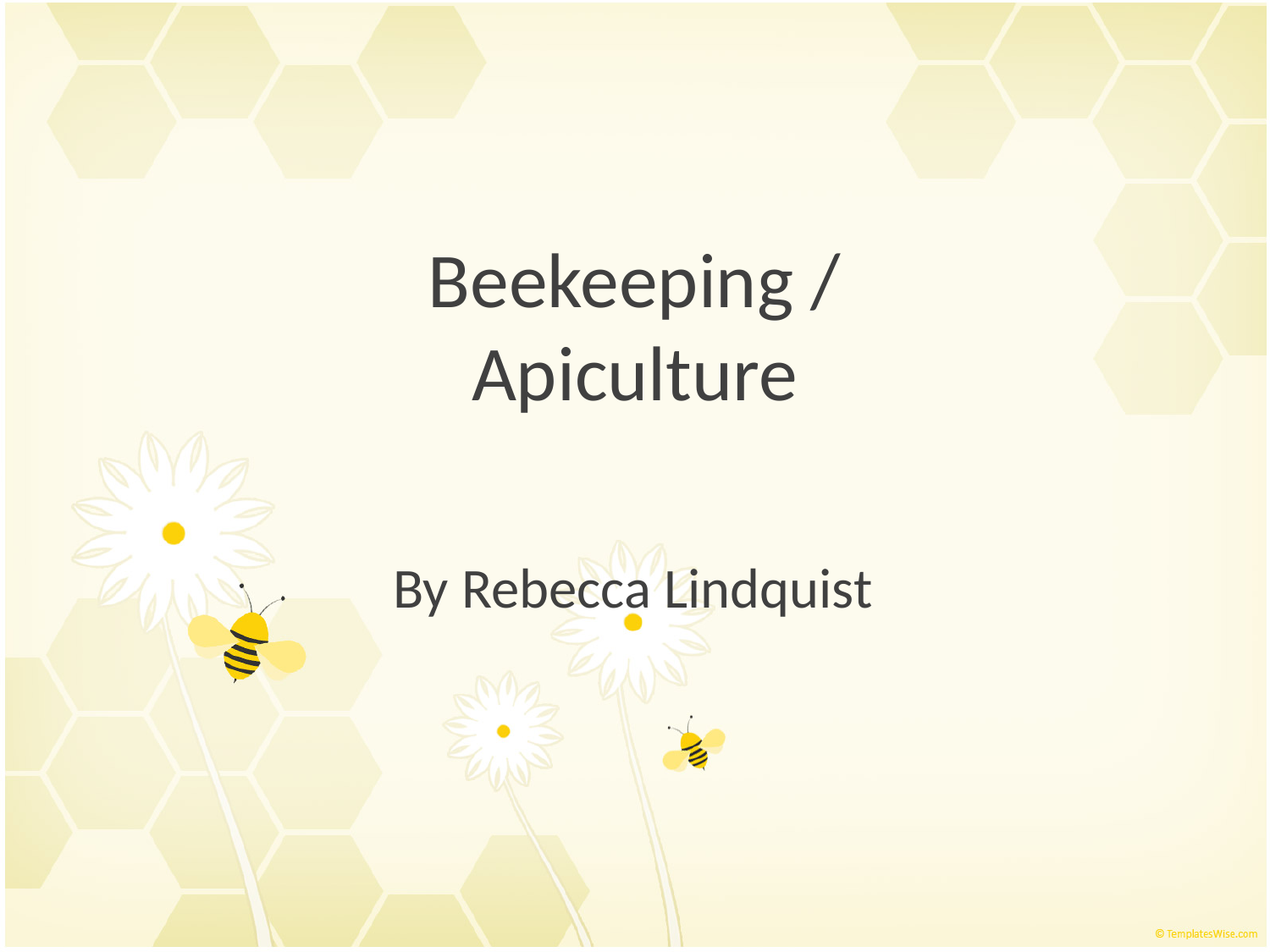

# Beekeeping / Apiculture
By Rebecca Lindquist